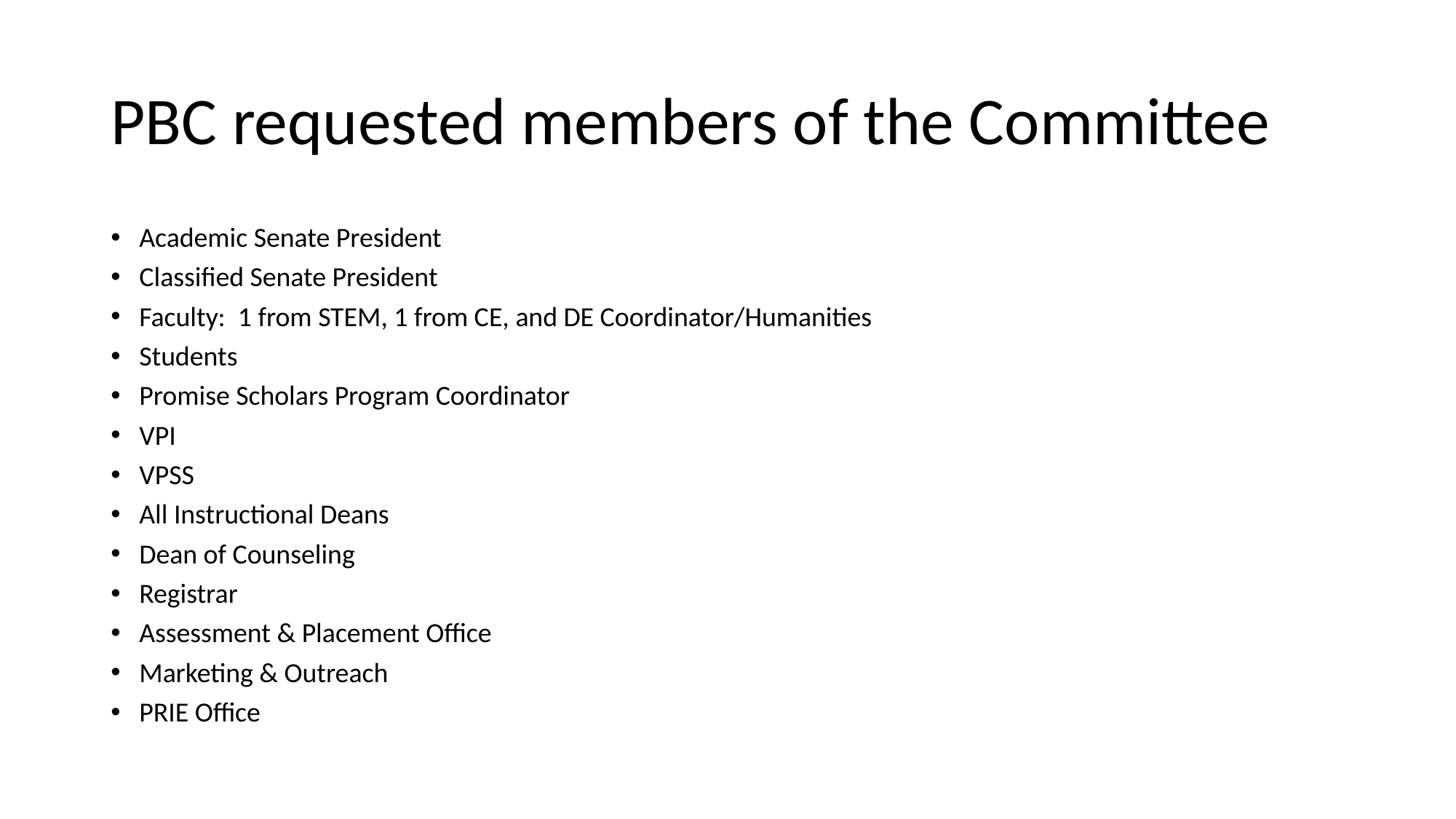

# PBC requested members of the Committee
Academic Senate President
Classified Senate President
Faculty:  1 from STEM, 1 from CE, and DE Coordinator/Humanities
Students
Promise Scholars Program Coordinator
VPI
VPSS
All Instructional Deans
Dean of Counseling
Registrar
Assessment & Placement Office
Marketing & Outreach
PRIE Office